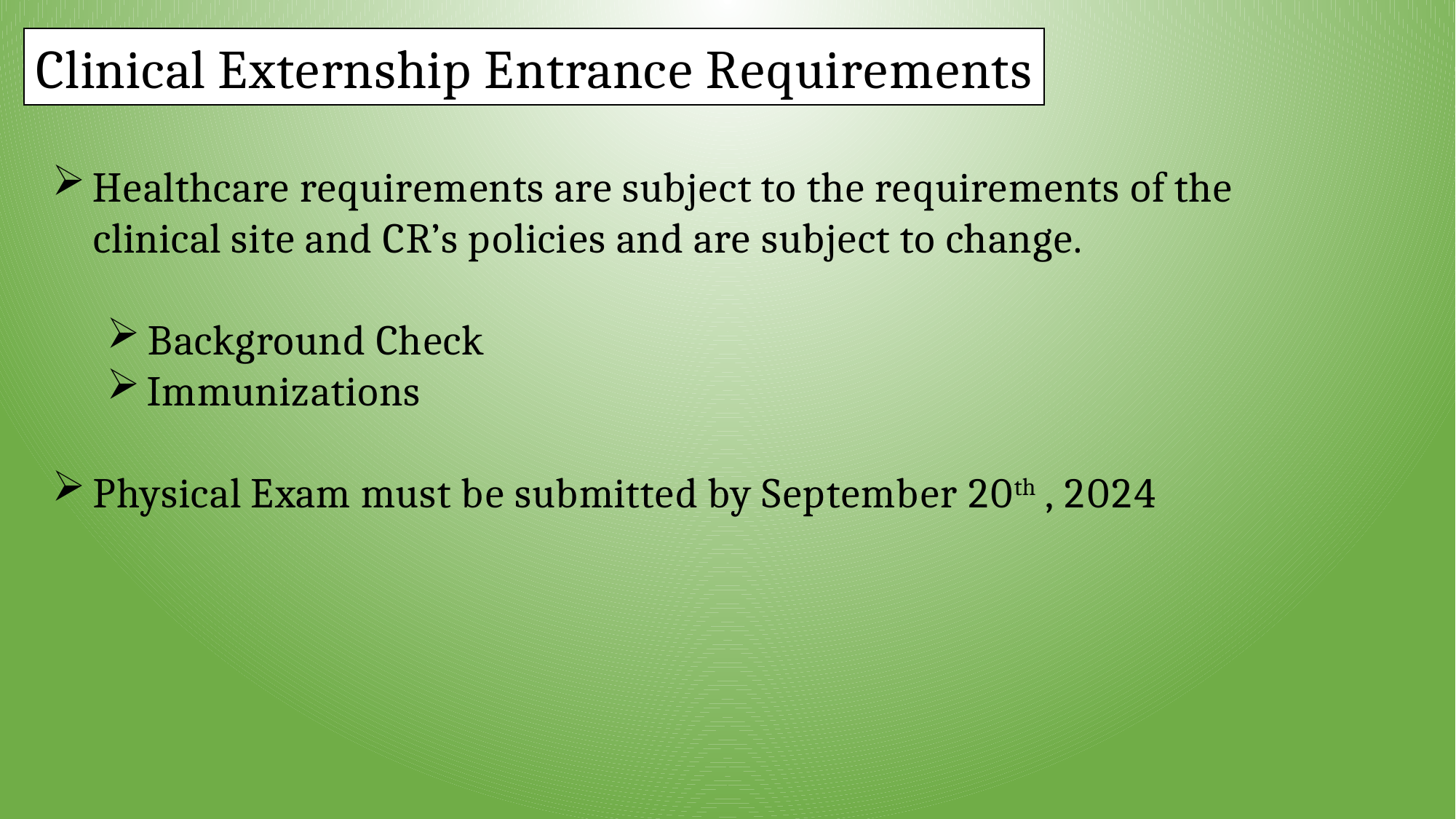

Clinical Externship Entrance Requirements
Healthcare requirements are subject to the requirements of the clinical site and CR’s policies and are subject to change.

Background Check
Immunizations

Physical Exam must be submitted by September 20th , 2024